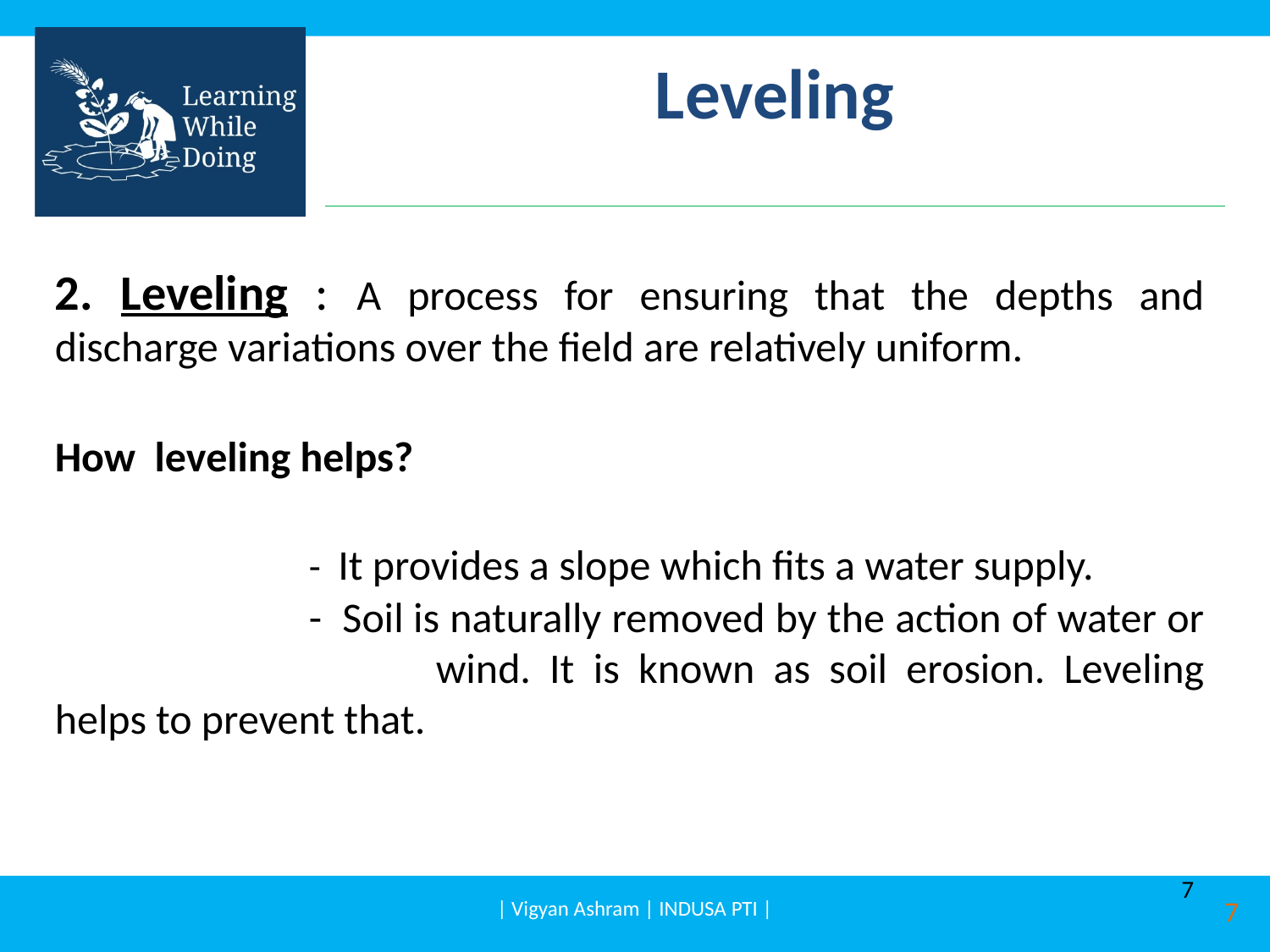

Leveling
2. Leveling : A process for ensuring that the depths and discharge variations over the field are relatively uniform.

How  leveling helps?

		-  It provides a slope which fits a water supply.
		-  Soil is naturally removed by the action of water or 			wind. It is known as soil erosion. Leveling helps to prevent that.

7
| Vigyan Ashram | INDUSA PTI |
7